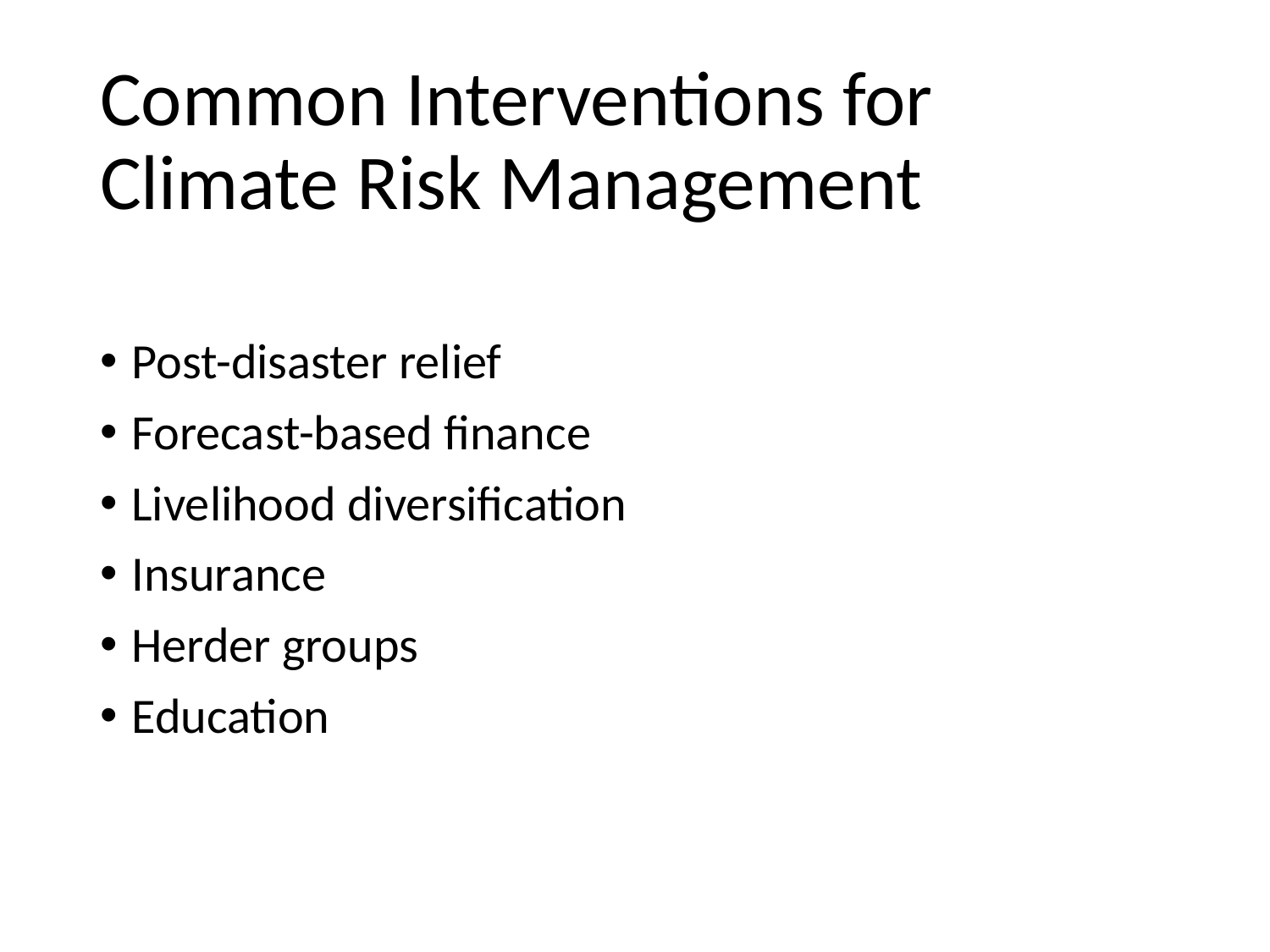

# Common Interventions for Climate Risk Management

Post-disaster relief
Forecast-based finance
Livelihood diversification
Insurance
Herder groups
Education